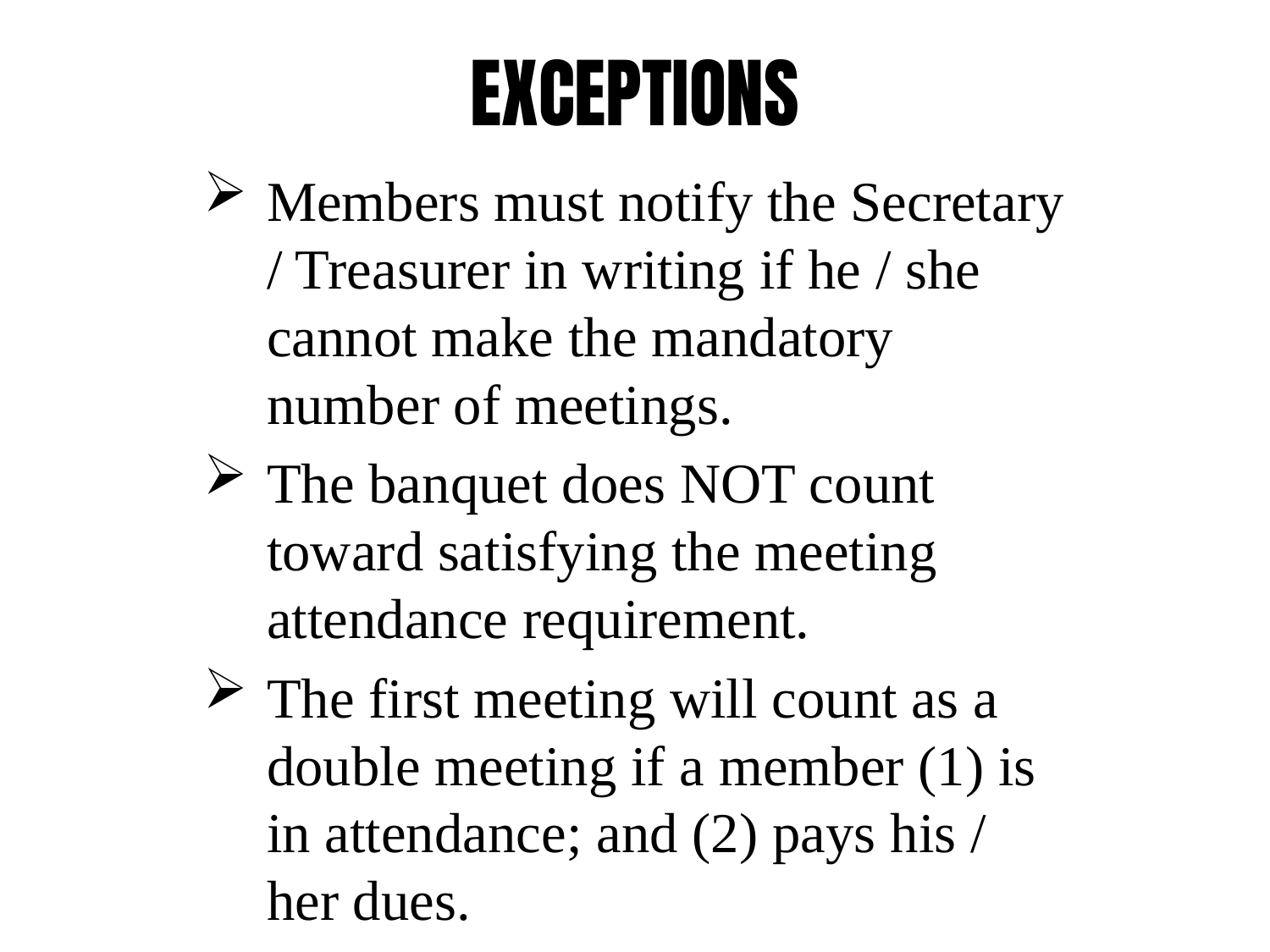

# EXCEPTIONS
Members must notify the Secretary / Treasurer in writing if he / she cannot make the mandatory number of meetings.
The banquet does NOT count toward satisfying the meeting attendance requirement.
The first meeting will count as a double meeting if a member (1) is in attendance; and (2) pays his / her dues.